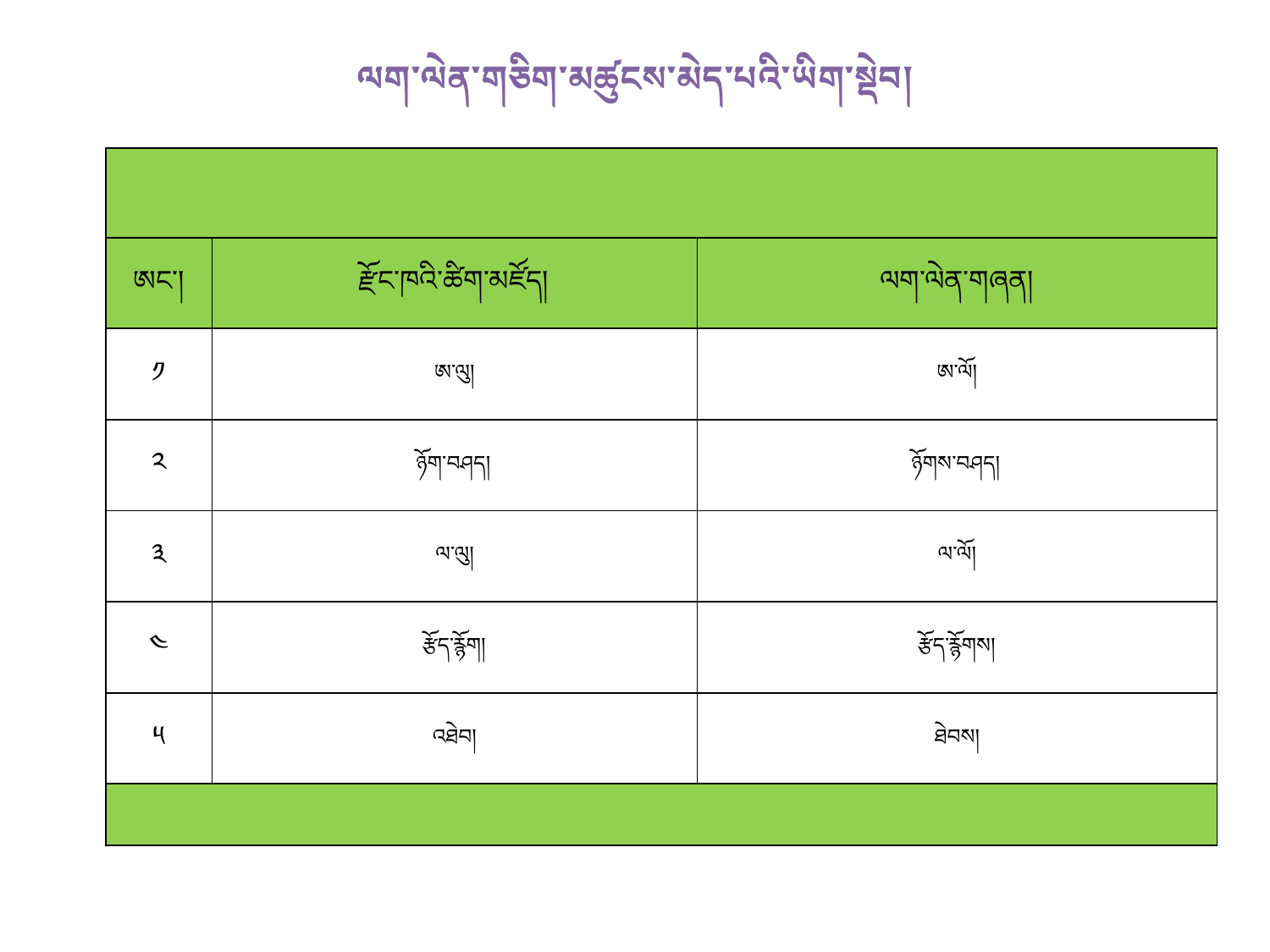

# ལག་ལེན་གཅིག་མཚུངས་མེད་པའི་ཡིག་སྡེབ།
|  |  |  |
| --- | --- | --- |
| ཨང་། | རྫོང་ཁའི་ཚིག་མཛོད། | ལག་ལེན་གཞན། |
| ༡ | ཨ་ལུ། | ཨ་ལོ། |
| ༢ | ཉོག་བཤད། | ཉོགས་བཤད། |
| ༣ | ལ་ལུ། | ལ་ལོ། |
| ༤ | རྩོད་རྙོག། | རྩོད་རྙོགས། |
| ༥ | འཐེབ། | ཐེབས། |
|  |  |  |